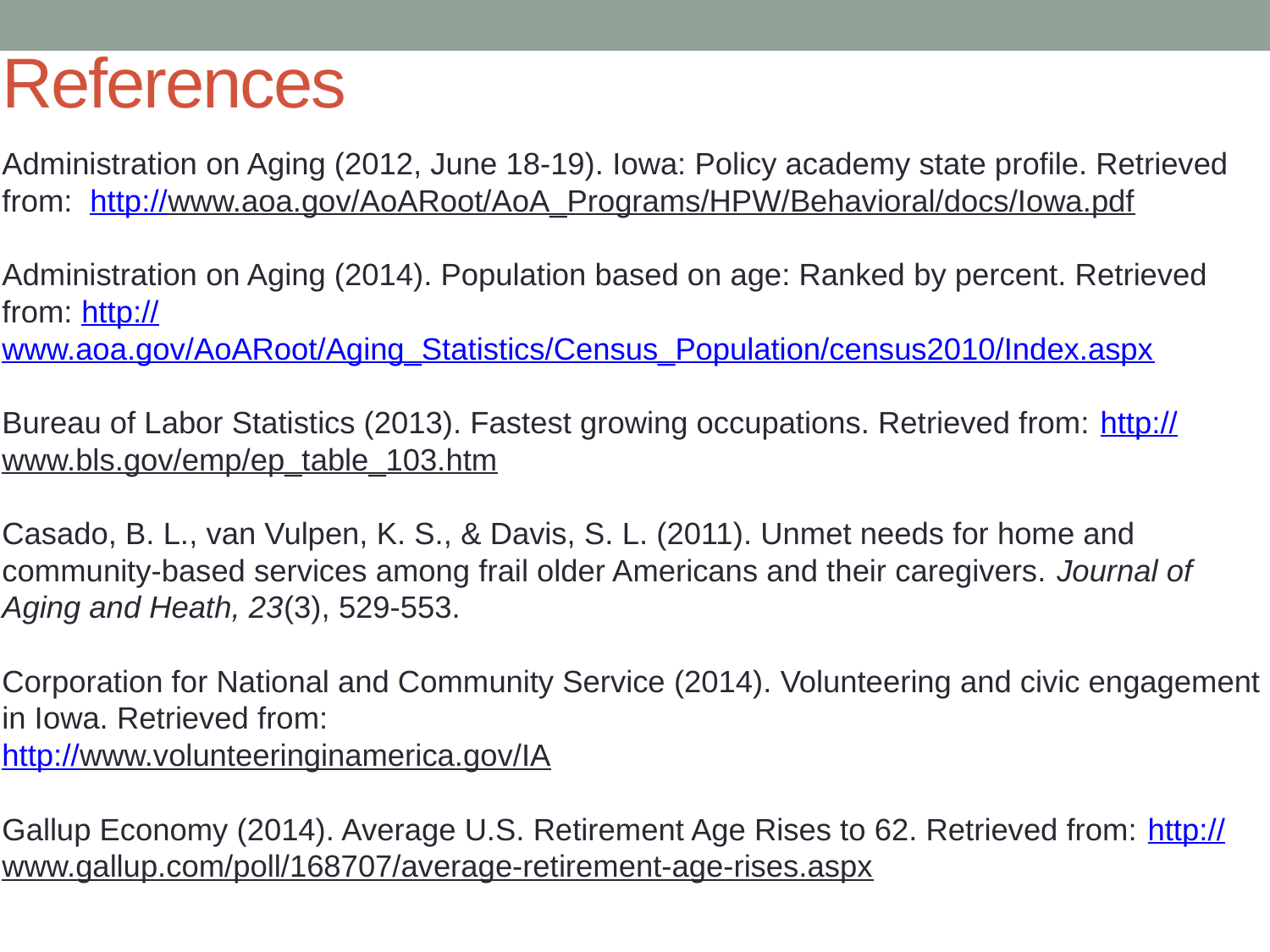

# References
Administration on Aging (2012, June 18-19). Iowa: Policy academy state profile. Retrieved from:  http://www.aoa.gov/AoARoot/AoA_Programs/HPW/Behavioral/docs/Iowa.pdf

Administration on Aging (2014). Population based on age: Ranked by percent. Retrieved from: http://www.aoa.gov/AoARoot/Aging_Statistics/Census_Population/census2010/Index.aspx

Bureau of Labor Statistics (2013). Fastest growing occupations. Retrieved from: http://www.bls.gov/emp/ep_table_103.htm

Casado, B. L., van Vulpen, K. S., & Davis, S. L. (2011). Unmet needs for home and community-based services among frail older Americans and their caregivers. Journal of Aging and Heath, 23(3), 529-553.

Corporation for National and Community Service (2014). Volunteering and civic engagement in Iowa. Retrieved from:
http://www.volunteeringinamerica.gov/IA

Gallup Economy (2014). Average U.S. Retirement Age Rises to 62. Retrieved from: http://www.gallup.com/poll/168707/average-retirement-age-rises.aspx